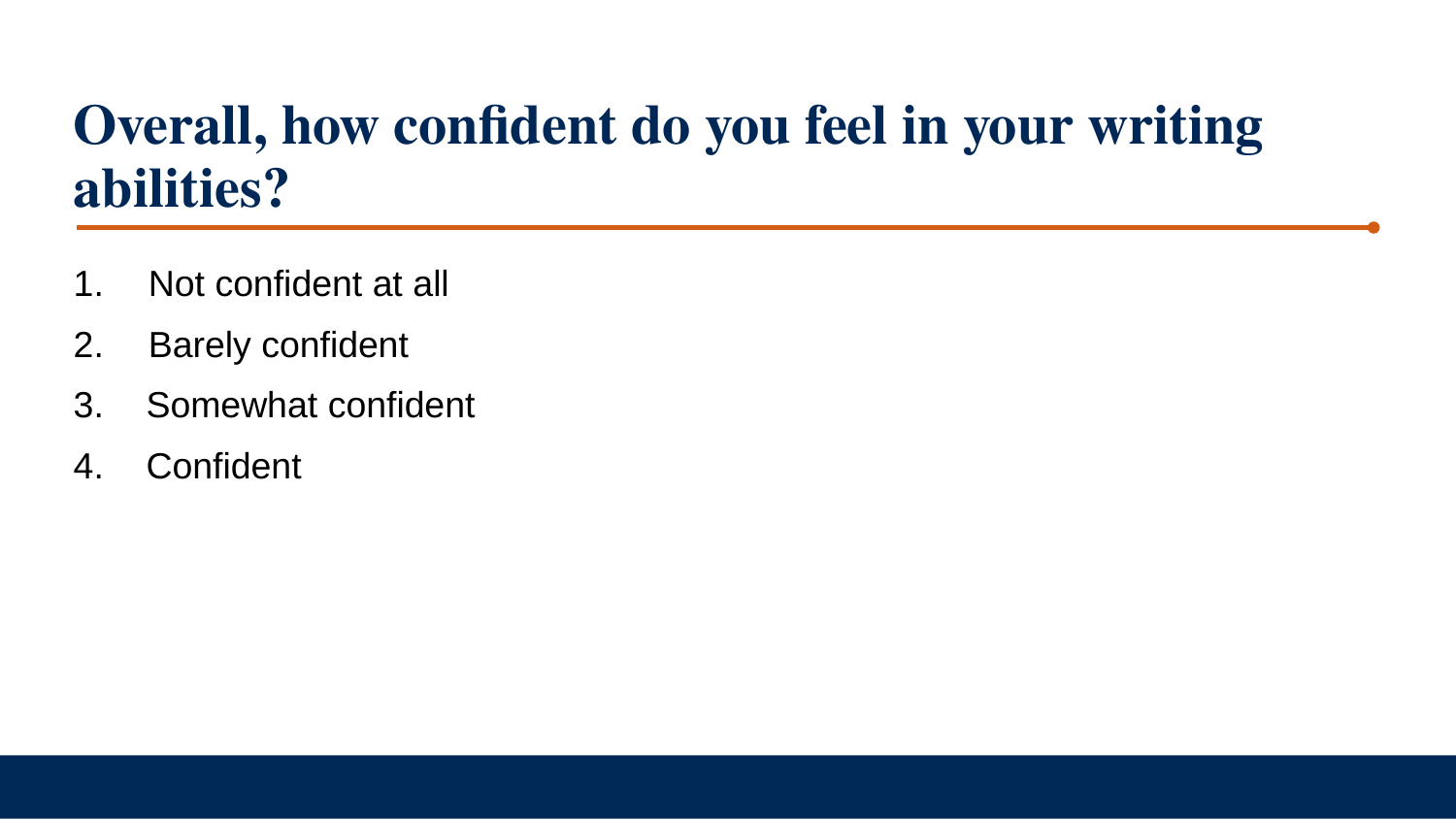

Overall, how confident do you feel in your writing abilities?
  Not confident at all
  Barely confident
Somewhat confident
Confident